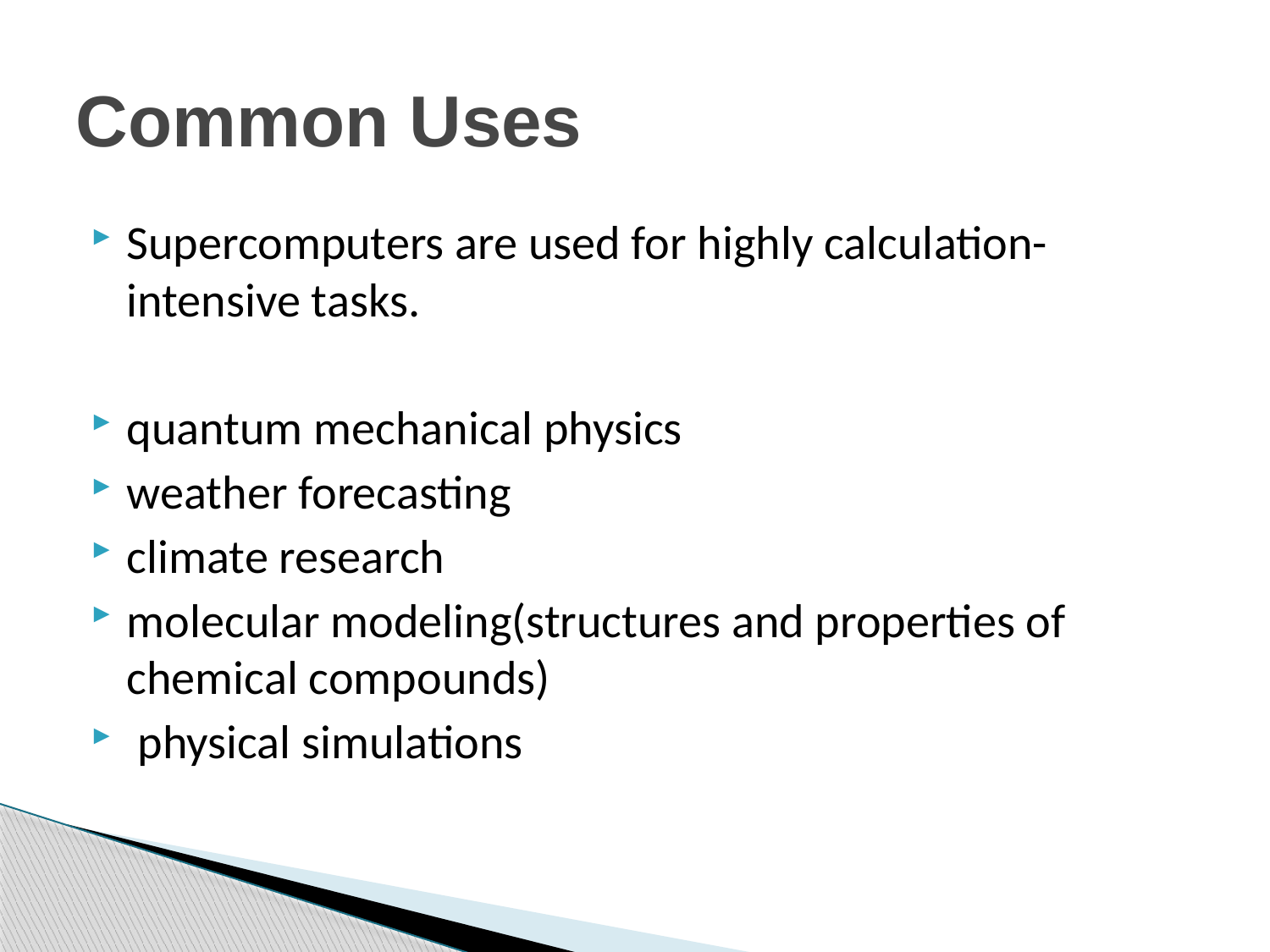

# Common Uses
Supercomputers are used for highly calculation-intensive tasks.

quantum mechanical physics
weather forecasting
climate research
molecular modeling(structures and properties of chemical compounds)
 physical simulations